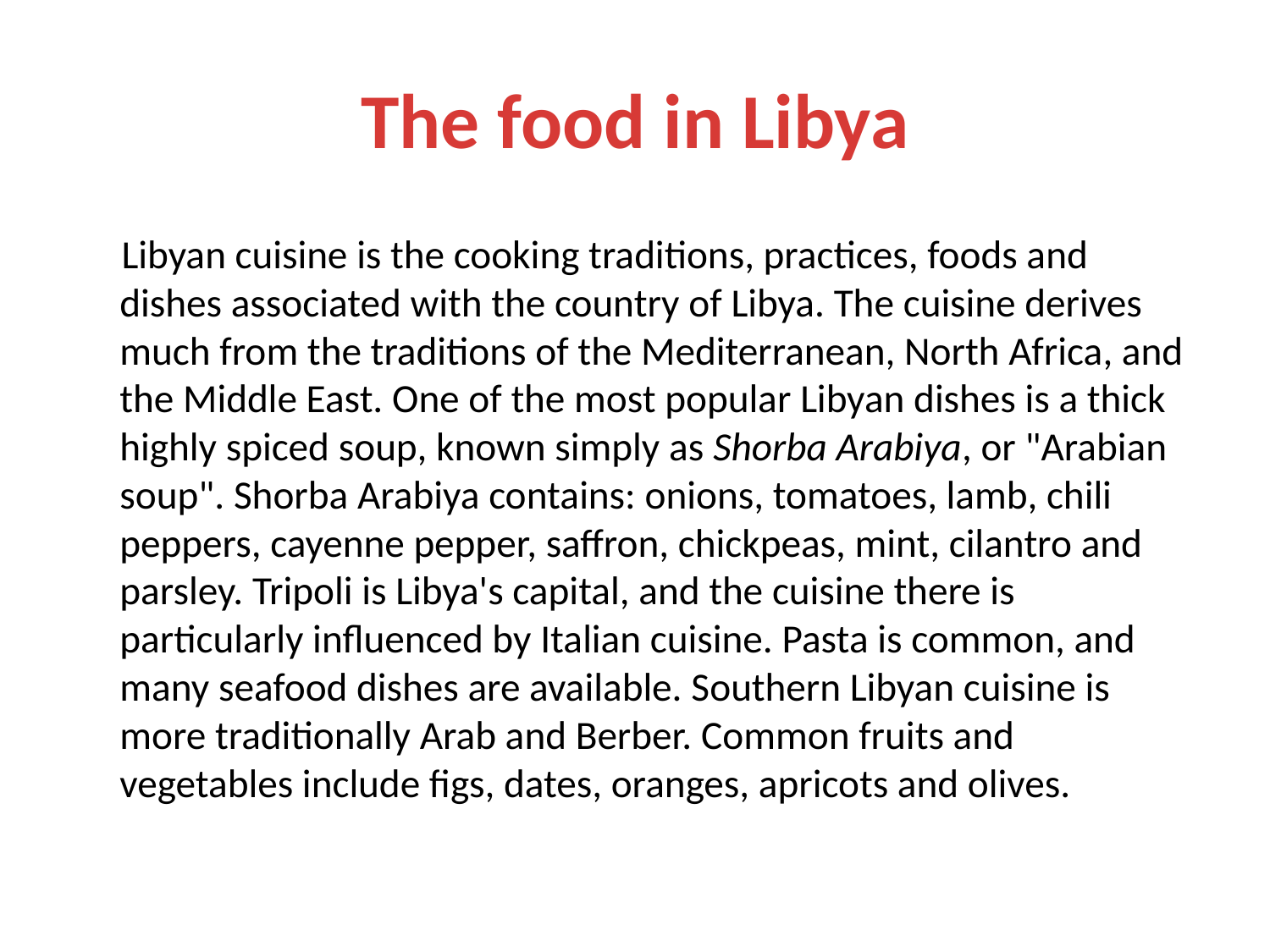

# The food in Libya
     Libyan cuisine is the cooking traditions, practices, foods and dishes associated with the country of Libya. The cuisine derives much from the traditions of the Mediterranean, North Africa, and the Middle East. One of the most popular Libyan dishes is a thick highly spiced soup, known simply as Shorba Arabiya, or "Arabian soup". Shorba Arabiya contains: onions, tomatoes, lamb, chili peppers, cayenne pepper, saffron, chickpeas, mint, cilantro and parsley. Tripoli is Libya's capital, and the cuisine there is particularly influenced by Italian cuisine. Pasta is common, and many seafood dishes are available. Southern Libyan cuisine is more traditionally Arab and Berber. Common fruits and vegetables include figs, dates, oranges, apricots and olives.